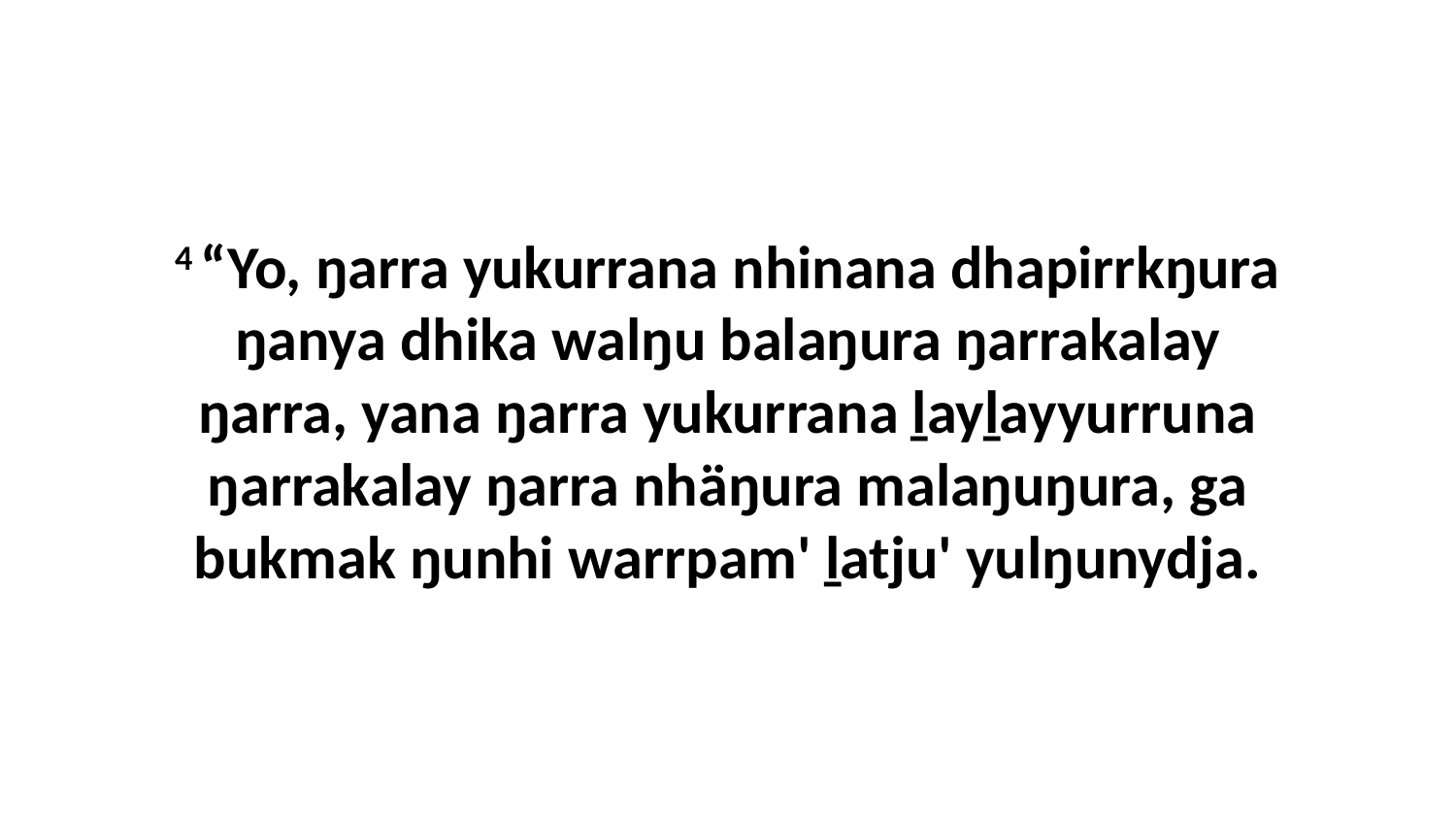

4 “Yo, ŋarra yukurrana nhinana dhapirrkŋura ŋanya dhika walŋu balaŋura ŋarrakalay ŋarra, yana ŋarra yukurrana ḻayḻayyurruna ŋarrakalay ŋarra nhäŋura malaŋuŋura, ga bukmak ŋunhi warrpam' ḻatju' yulŋunydja.